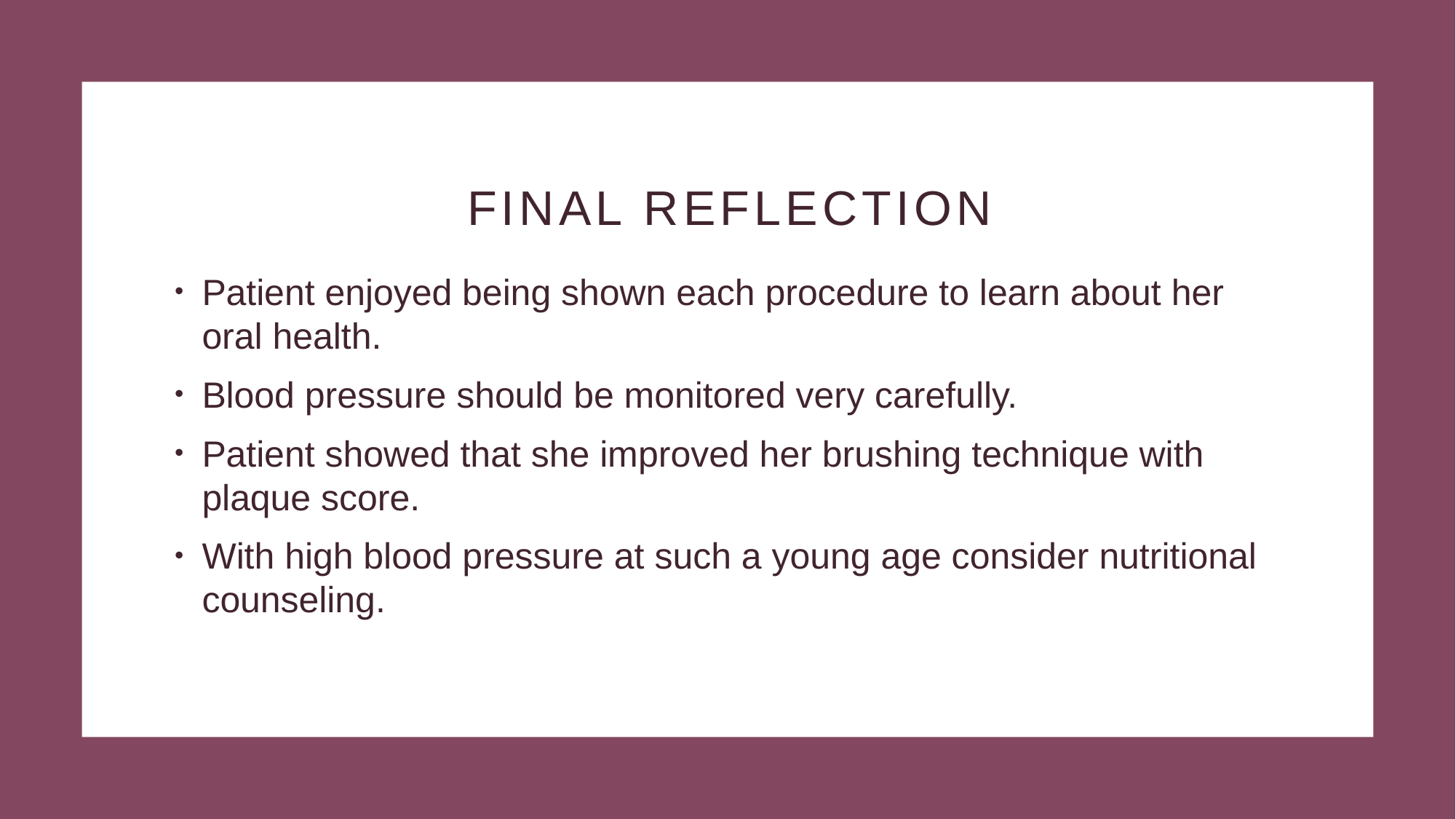

# Final reflection
Patient enjoyed being shown each procedure to learn about her oral health.
Blood pressure should be monitored very carefully.
Patient showed that she improved her brushing technique with plaque score.
With high blood pressure at such a young age consider nutritional counseling.